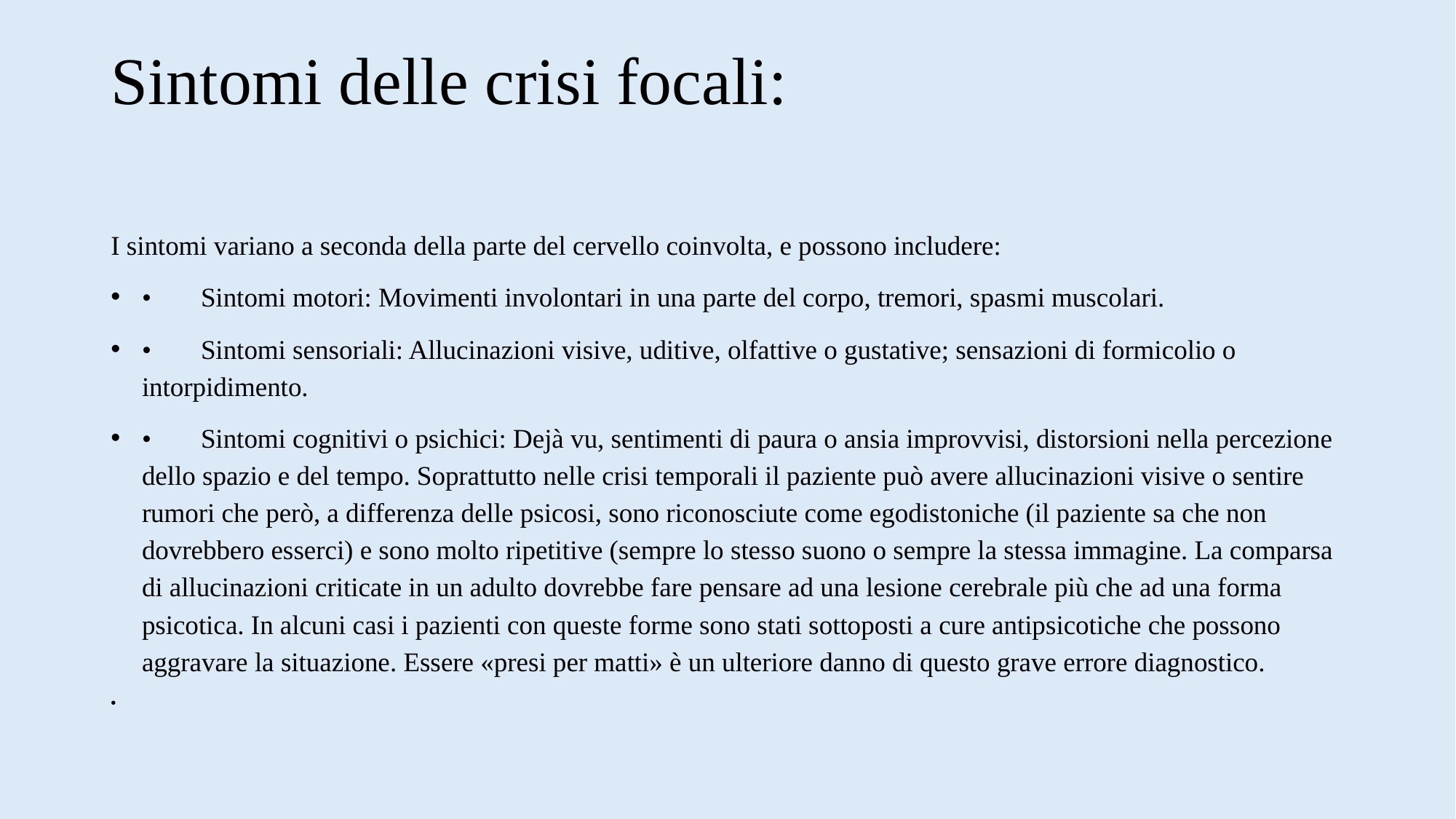

# Sintomi delle crisi focali:
I sintomi variano a seconda della parte del cervello coinvolta, e possono includere:
	•	Sintomi motori: Movimenti involontari in una parte del corpo, tremori, spasmi muscolari.
	•	Sintomi sensoriali: Allucinazioni visive, uditive, olfattive o gustative; sensazioni di formicolio o intorpidimento.
	•	Sintomi cognitivi o psichici: Dejà vu, sentimenti di paura o ansia improvvisi, distorsioni nella percezione dello spazio e del tempo. Soprattutto nelle crisi temporali il paziente può avere allucinazioni visive o sentire rumori che però, a differenza delle psicosi, sono riconosciute come egodistoniche (il paziente sa che non dovrebbero esserci) e sono molto ripetitive (sempre lo stesso suono o sempre la stessa immagine. La comparsa di allucinazioni criticate in un adulto dovrebbe fare pensare ad una lesione cerebrale più che ad una forma psicotica. In alcuni casi i pazienti con queste forme sono stati sottoposti a cure antipsicotiche che possono aggravare la situazione. Essere «presi per matti» è un ulteriore danno di questo grave errore diagnostico.